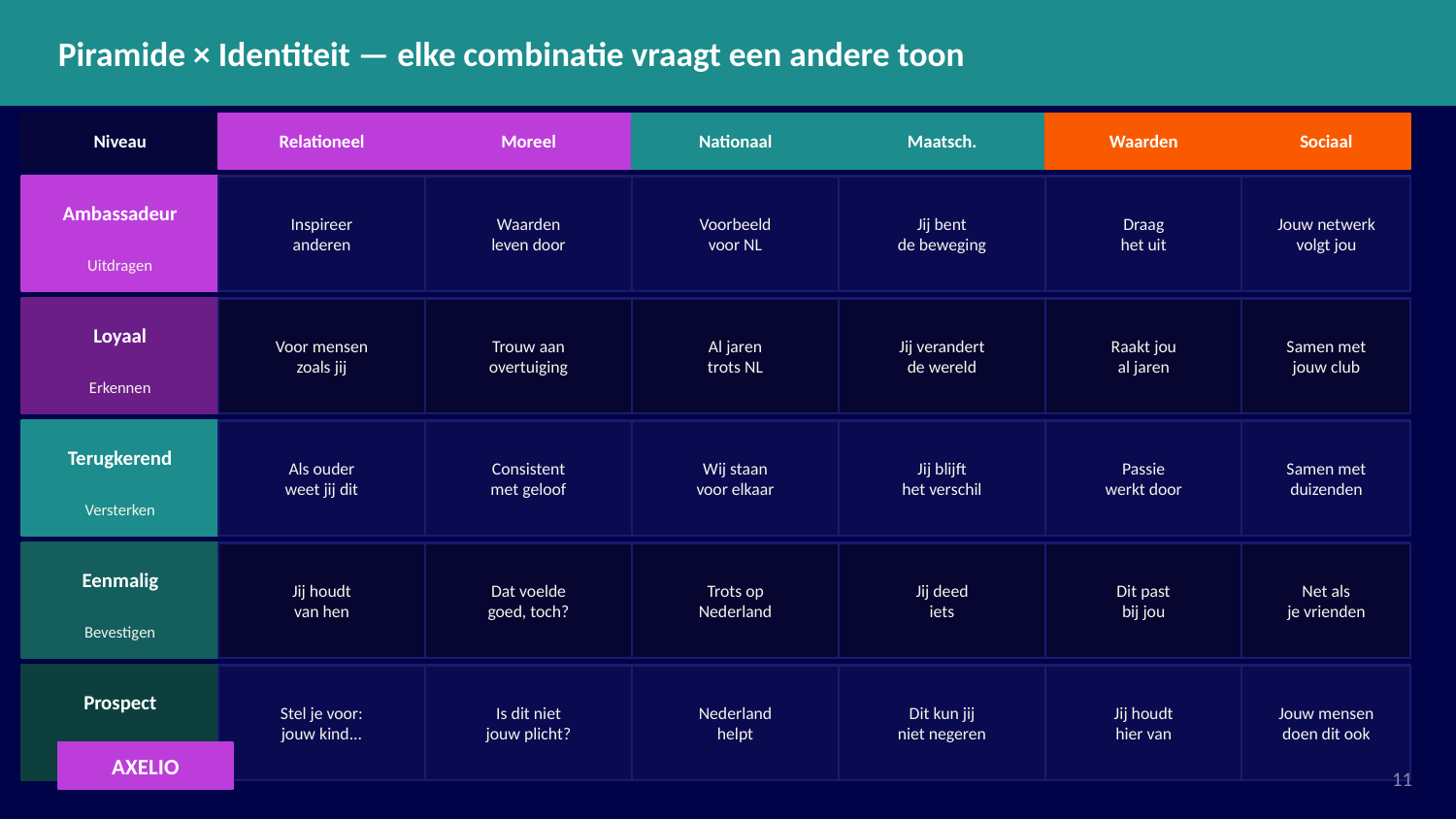

Piramide × Identiteit — elke combinatie vraagt een andere toon

Niveau

Relationeel

Moreel

Nationaal

Maatsch.

Waarden

Sociaal

Ambassadeur
Inspireer
anderen
Waarden
leven door
Voorbeeld
voor NL
Jij bent
de beweging
Draag
het uit
Jouw netwerk
volgt jou
Uitdragen

Loyaal
Voor mensen
zoals jij
Trouw aan
overtuiging
Al jaren
trots NL
Jij verandert
de wereld
Raakt jou
al jaren
Samen met
jouw club
Erkennen

Terugkerend
Als ouder
weet jij dit
Consistent
met geloof
Wij staan
voor elkaar
Jij blijft
het verschil
Passie
werkt door
Samen met
duizenden
Versterken

Eenmalig
Jij houdt
van hen
Dat voelde
goed, toch?
Trots op
Nederland
Jij deed
iets
Dit past
bij jou
Net als
je vrienden
Bevestigen

Prospect
Stel je voor:
jouw kind...
Is dit niet
jouw plicht?
Nederland
helpt
Dit kun jij
niet negeren
Jij houdt
hier van
Jouw mensen
doen dit ook
Triggeren

AXELIO
11